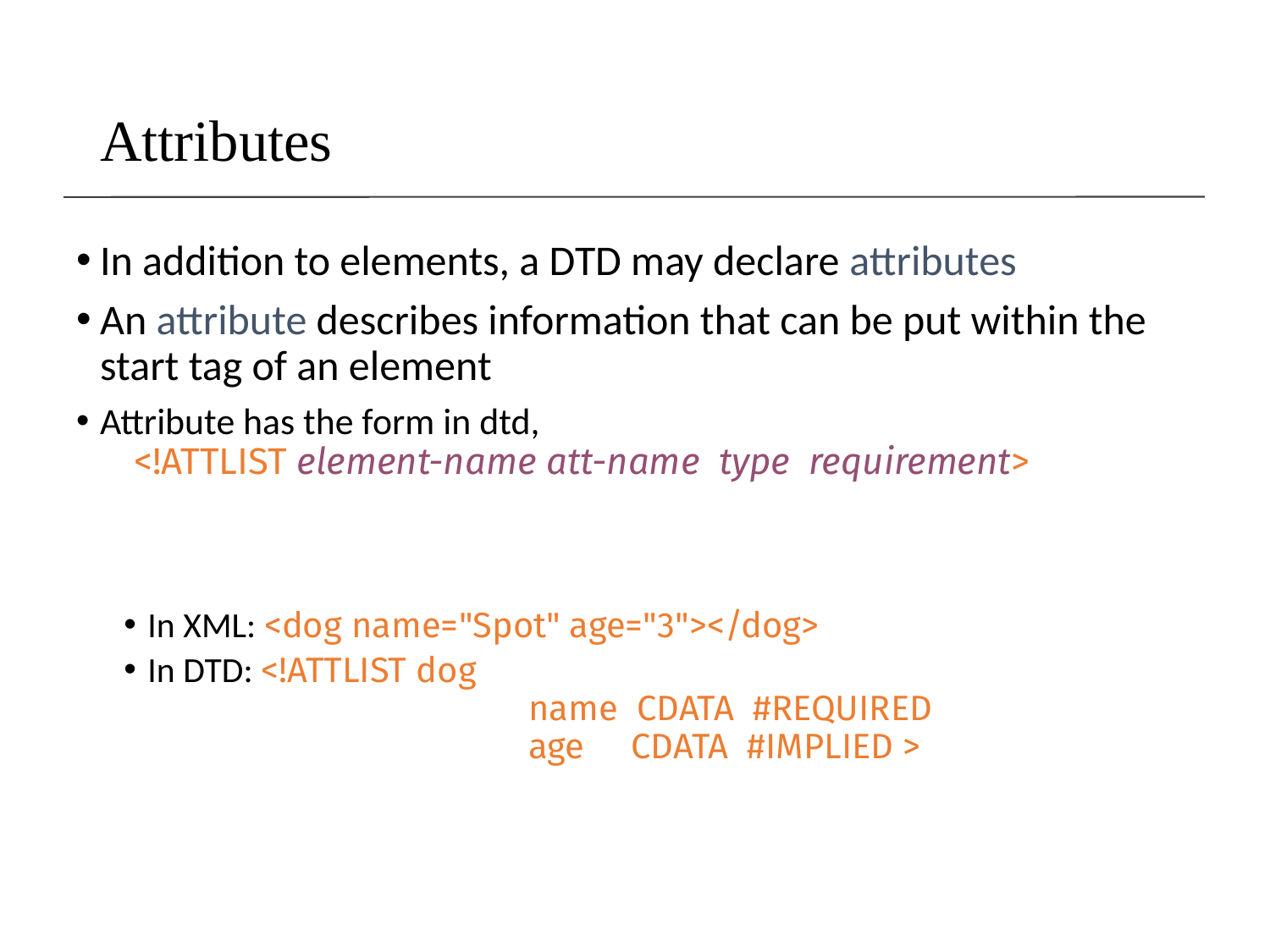

# Attributes
In addition to elements, a DTD may declare attributes
An attribute describes information that can be put within the start tag of an element
Attribute has the form in dtd,
    <!ATTLIST element-name att-name  type  requirement>

In XML: <dog name="Spot" age="3"></dog>
In DTD: <!ATTLIST dog
			name  CDATA  #REQUIRED
			age     CDATA  #IMPLIED >